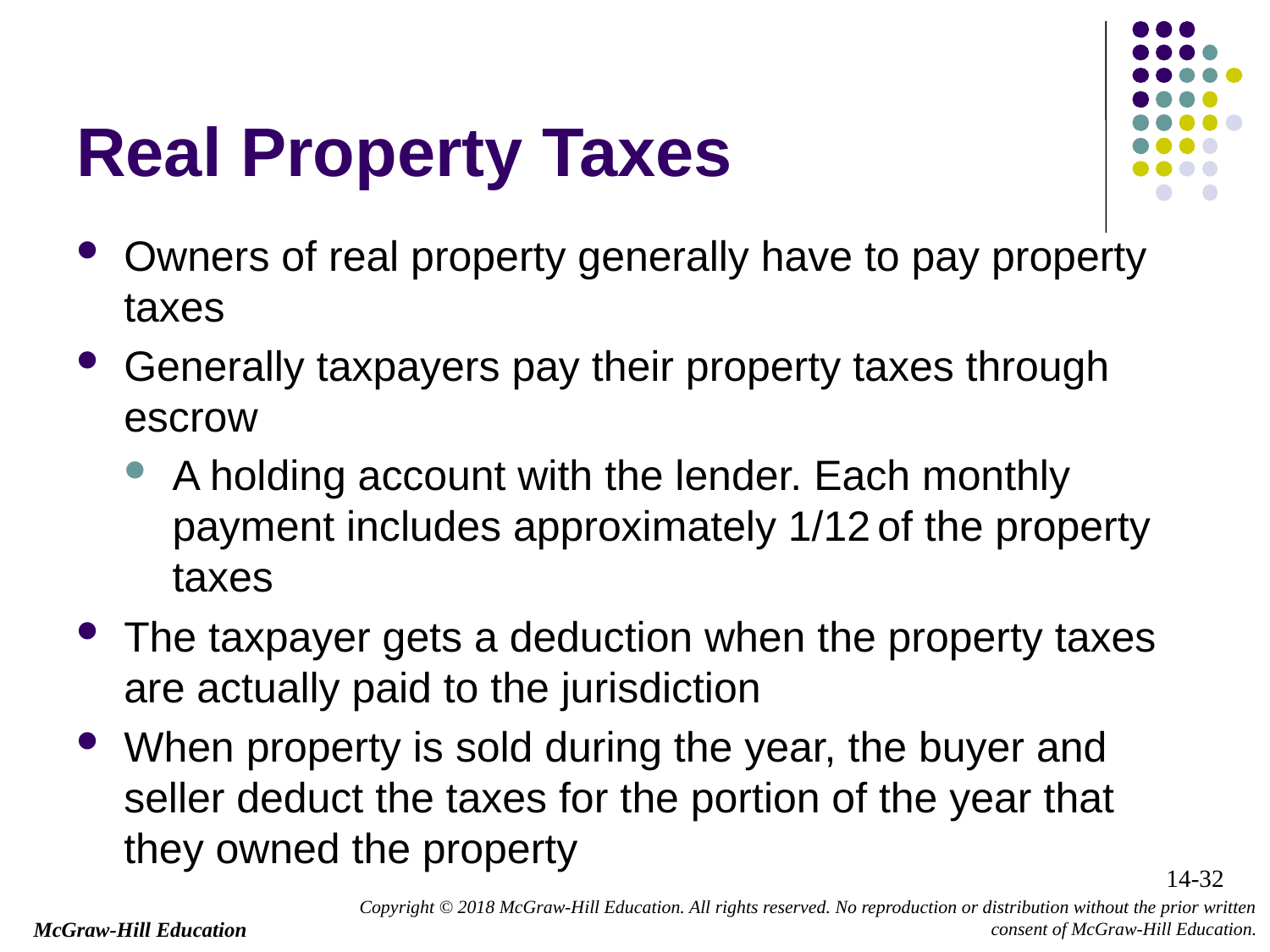

# Real Property Taxes
Owners of real property generally have to pay property taxes
Generally taxpayers pay their property taxes through escrow
A holding account with the lender. Each monthly payment includes approximately 1/12 of the property taxes
The taxpayer gets a deduction when the property taxes are actually paid to the jurisdiction
When property is sold during the year, the buyer and seller deduct the taxes for the portion of the year that they owned the property